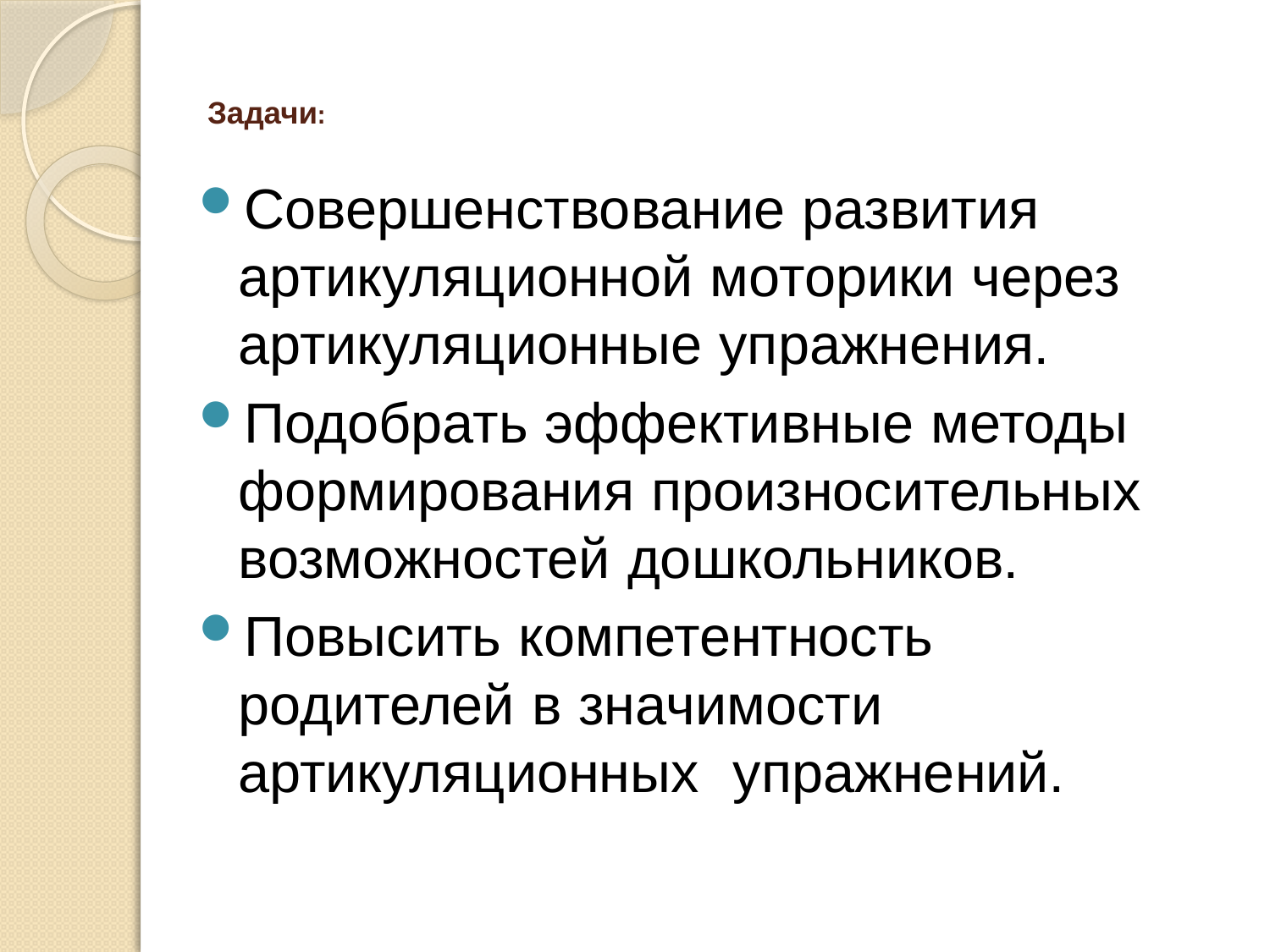

# Задачи:
Совершенствование развития артикуляционной моторики через артикуляционные упражнения.
Подобрать эффективные методы формирования произносительных возможностей дошкольников.
Повысить компетентность родителей в значимости артикуляционных  упражнений.